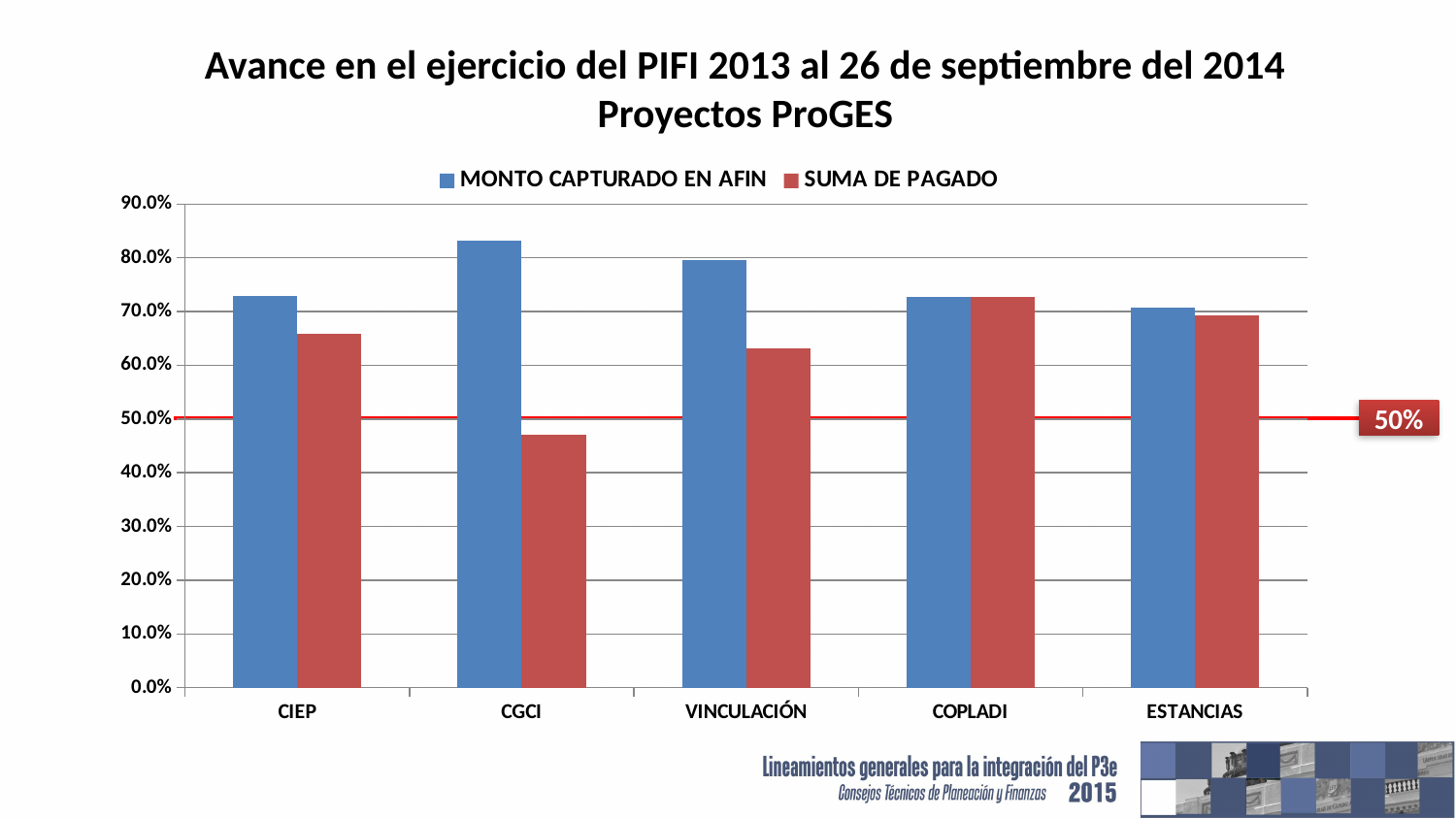

Avance en el ejercicio del PIFI 2013 al 26 de septiembre del 2014
Proyectos ProGES

### Chart

| Category | MONTO CAPTURADO EN AFIN | SUMA DE PAGADO  |
|---|---|---|
| CIEP | 0.728726216885368 | 0.658164152017826 |
| CGCI | 0.832644910760839 | 0.47 |
| VINCULACIÓN | 0.796452738048763 | 0.631496923022323 |
| COPLADI | 0.726865361111111 | 0.726865361111111 |
| ESTANCIAS | 0.707167822426382 | 0.693012438715289 |
50%